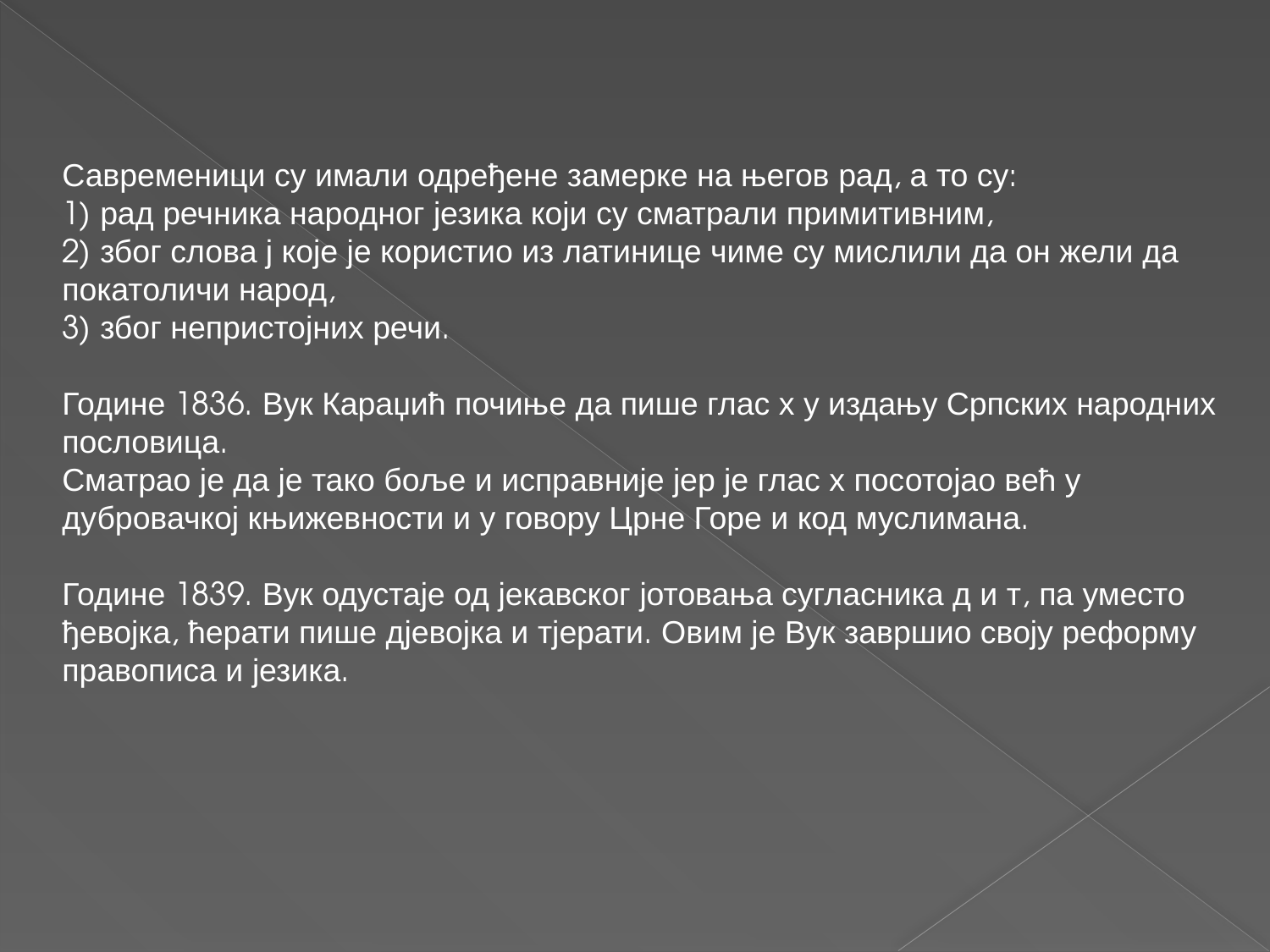

Савременици су имали одређене замерке на његов рад, а то су:
1) рад речника народног језика који су сматрали примитивним,
2) због слова ј које је користио из латинице чиме су мислили да он жели да покатоличи народ,
3) због непристојних речи.

Године 1836. Вук Караџић почиње да пише глас х у издању Српских народних пословица.
Сматрао је да је тако боље и исправније јер је глас х посотојао већ у дубровачкој књижевности и у говору Црне Горе и код муслимана.

Године 1839. Вук одустаје од јекавског јотовања сугласника д и т, па уместо ђевојка, ћерати пише дјевојка и тјерати. Овим је Вук завршио своју реформу правописа и језика.